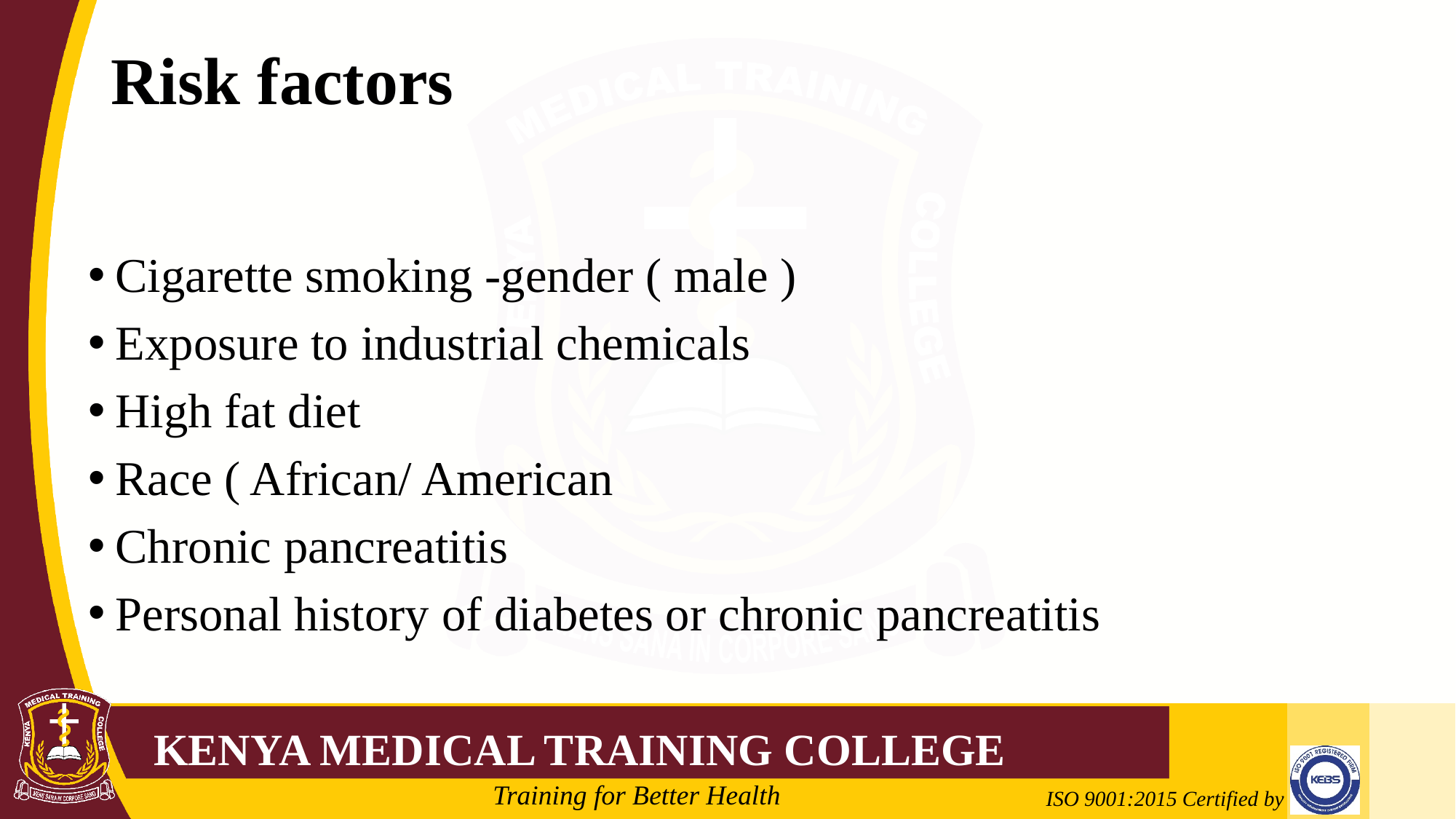

# Risk factors
Cigarette smoking -gender ( male )
Exposure to industrial chemicals
High fat diet
Race ( African/ American
Chronic pancreatitis
Personal history of diabetes or chronic pancreatitis